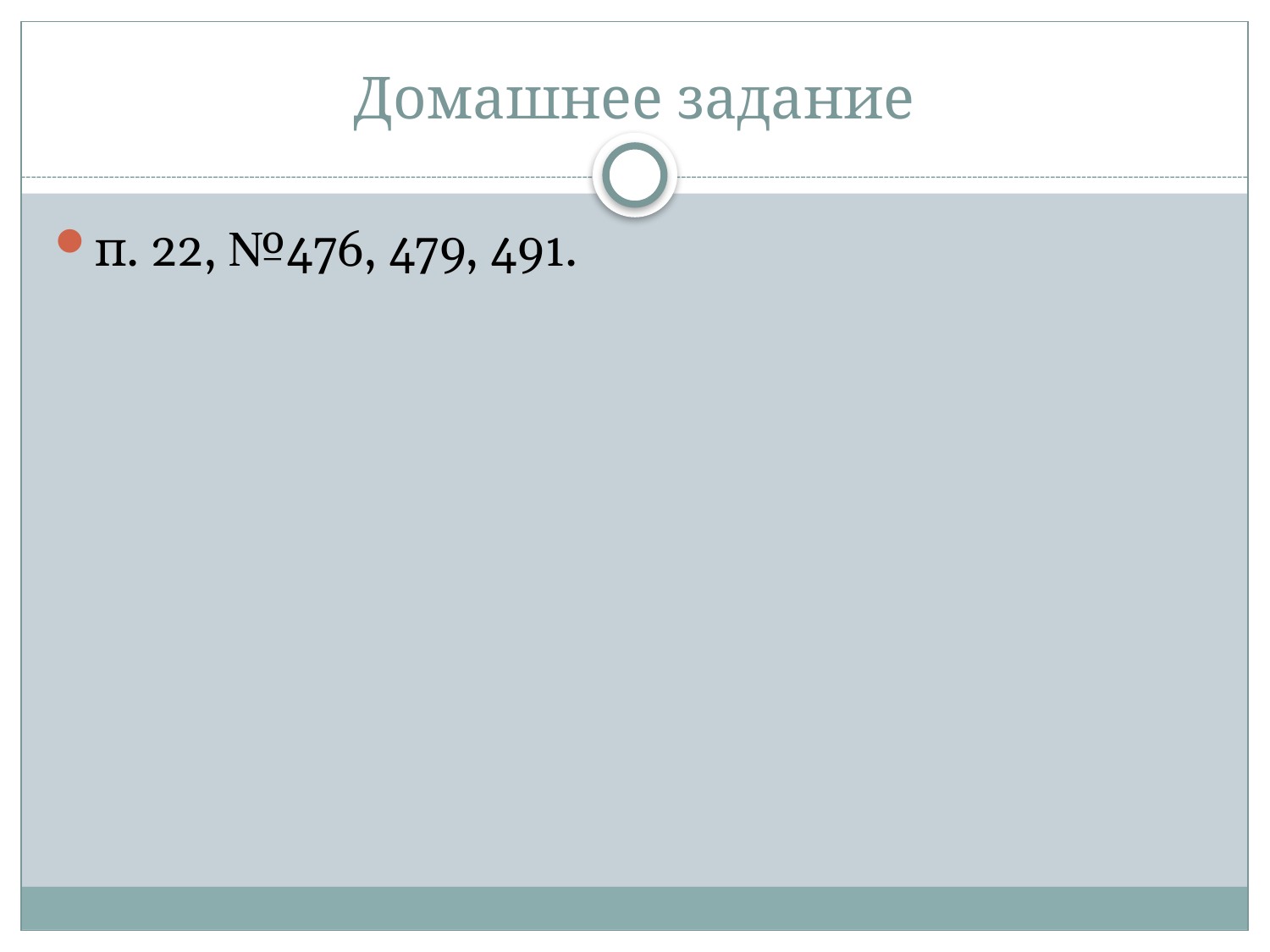

# Домашнее задание
п. 22, №476, 479, 491.